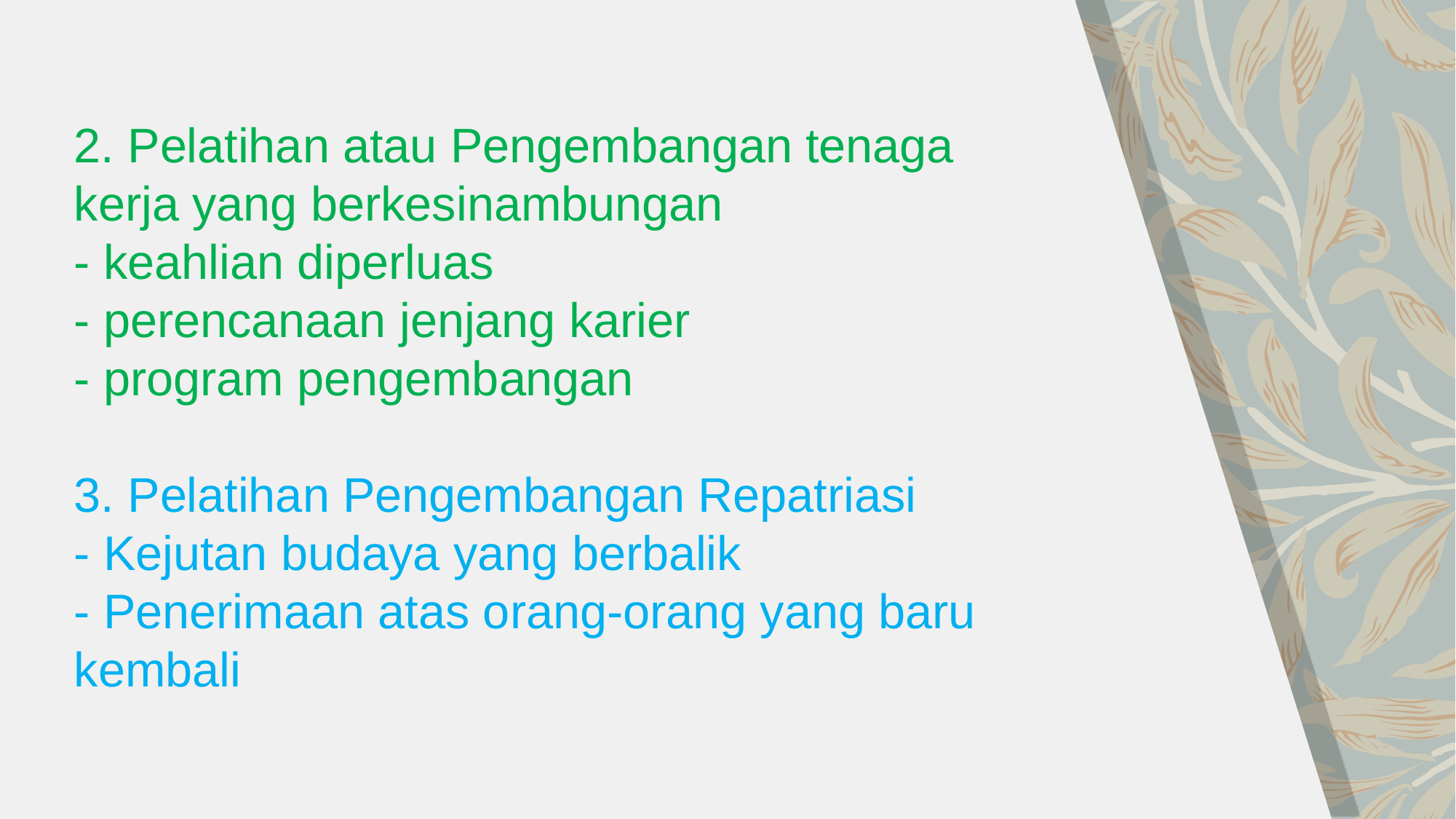

2. Pelatihan atau Pengembangan tenaga kerja yang berkesinambungan
- keahlian diperluas
- perencanaan jenjang karier
- program pengembangan

3. Pelatihan Pengembangan Repatriasi
- Kejutan budaya yang berbalik
- Penerimaan atas orang-orang yang baru kembali